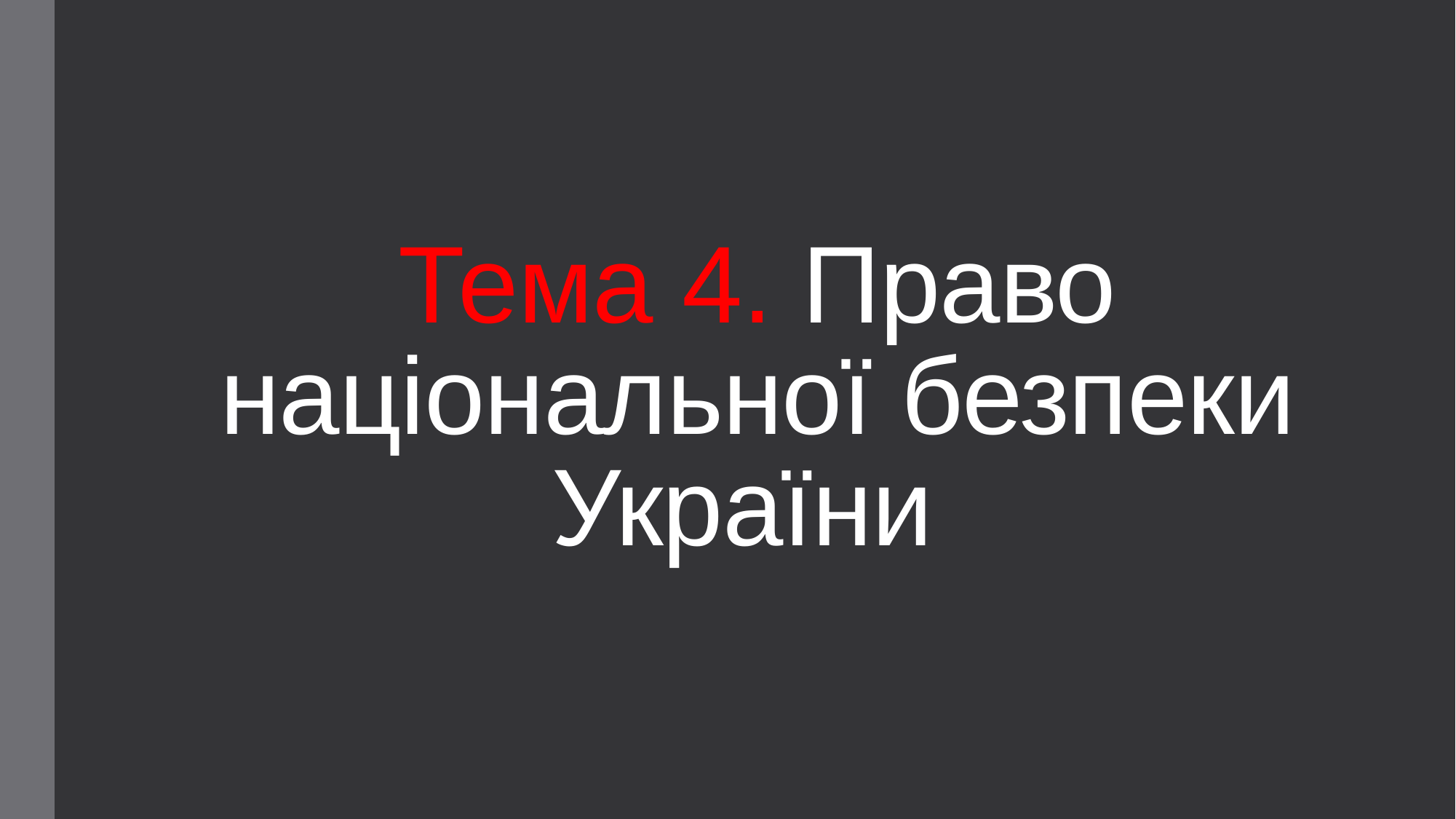

# Тема 4. Право національної безпеки України